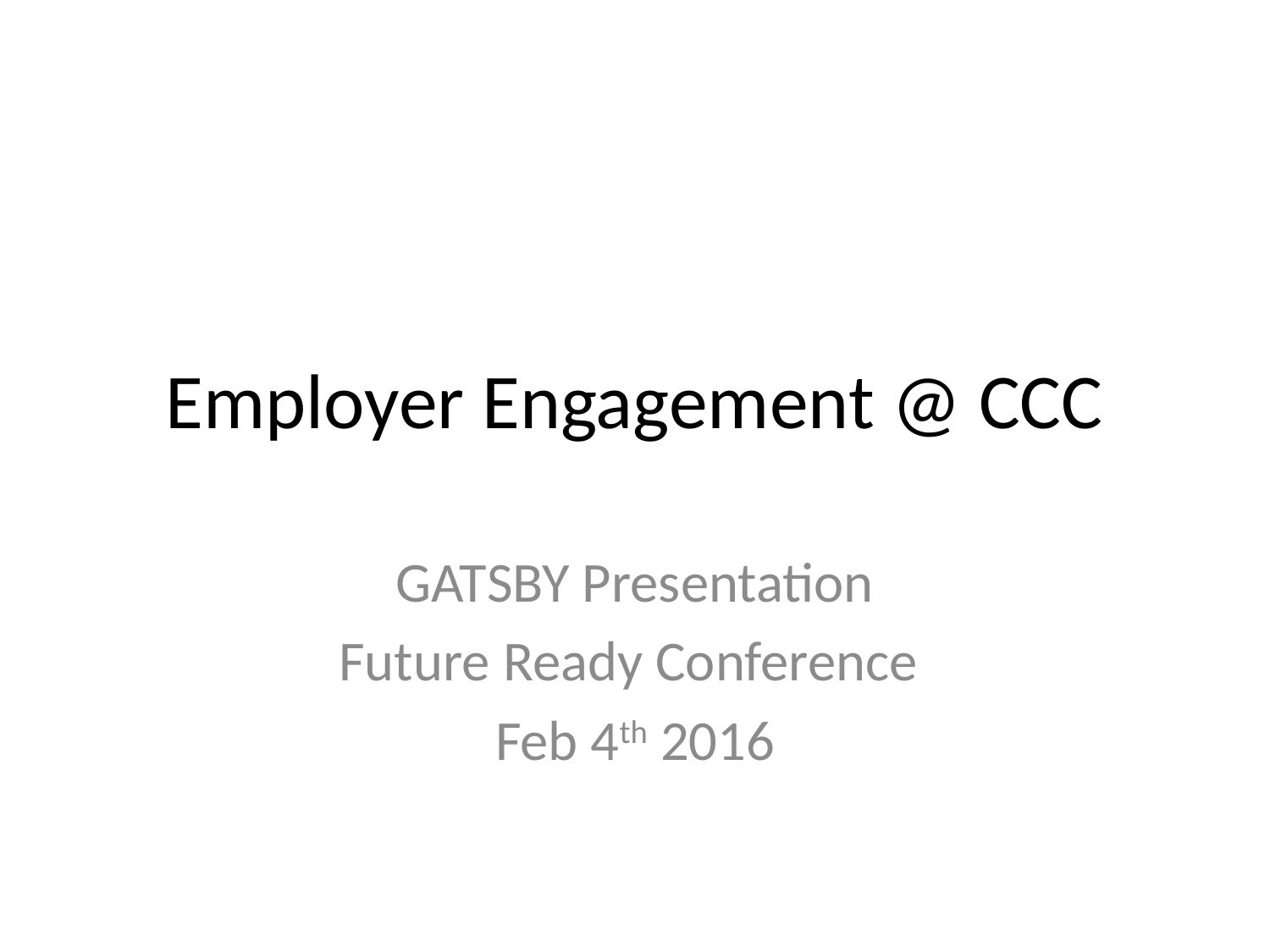

# Employer Engagement @ CCC
GATSBY Presentation
Future Ready Conference
Feb 4th 2016